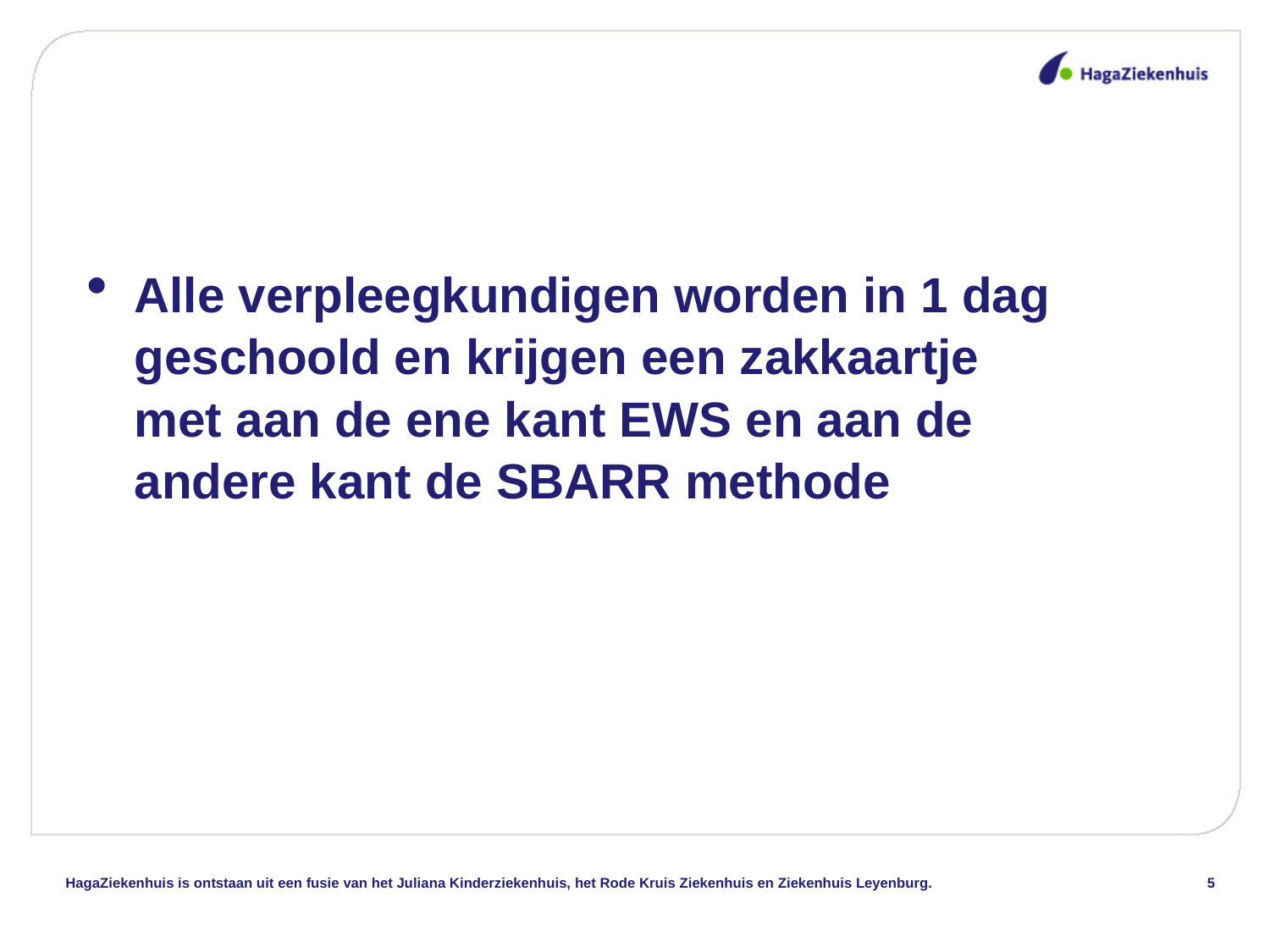

#
Alle verpleegkundigen worden in 1 dag geschoold en krijgen een zakkaartje met aan de ene kant EWS en aan de andere kant de SBARR methode
HagaZiekenhuis is ontstaan uit een fusie van het Juliana Kinderziekenhuis, het Rode Kruis Ziekenhuis en Ziekenhuis Leyenburg.
5